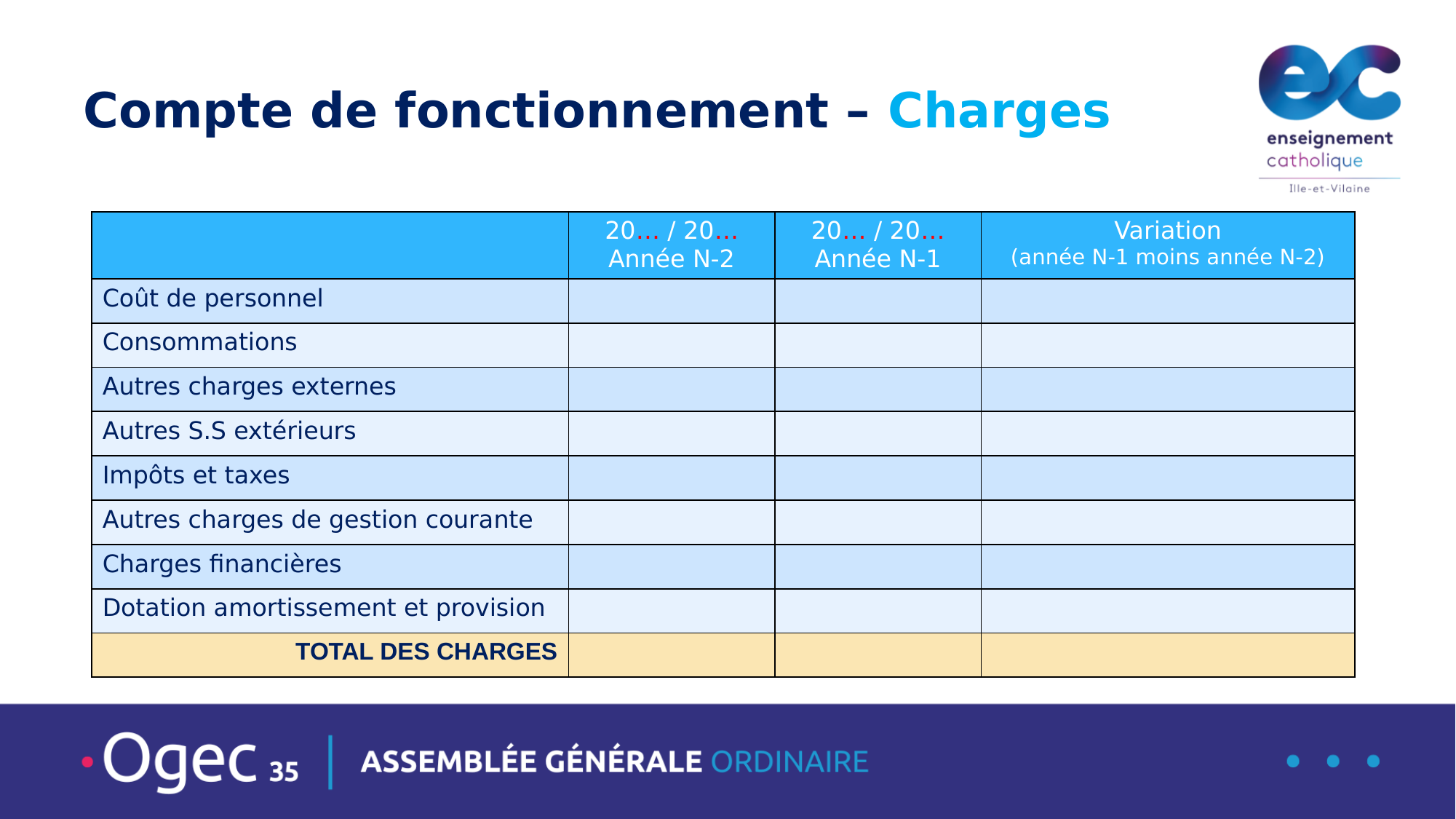

# Compte de fonctionnement – Charges
|  | 20… / 20… Année N-2 | 20… / 20… Année N-1 | Variation (année N-1 moins année N-2) |
| --- | --- | --- | --- |
| Coût de personnel |  |  |  |
| Consommations |  |  |  |
| Autres charges externes |  |  |  |
| Autres S.S extérieurs |  |  |  |
| Impôts et taxes |  |  |  |
| Autres charges de gestion courante |  |  |  |
| Charges financières |  |  |  |
| Dotation amortissement et provision |  |  |  |
| TOTAL DES CHARGES |  |  |  |